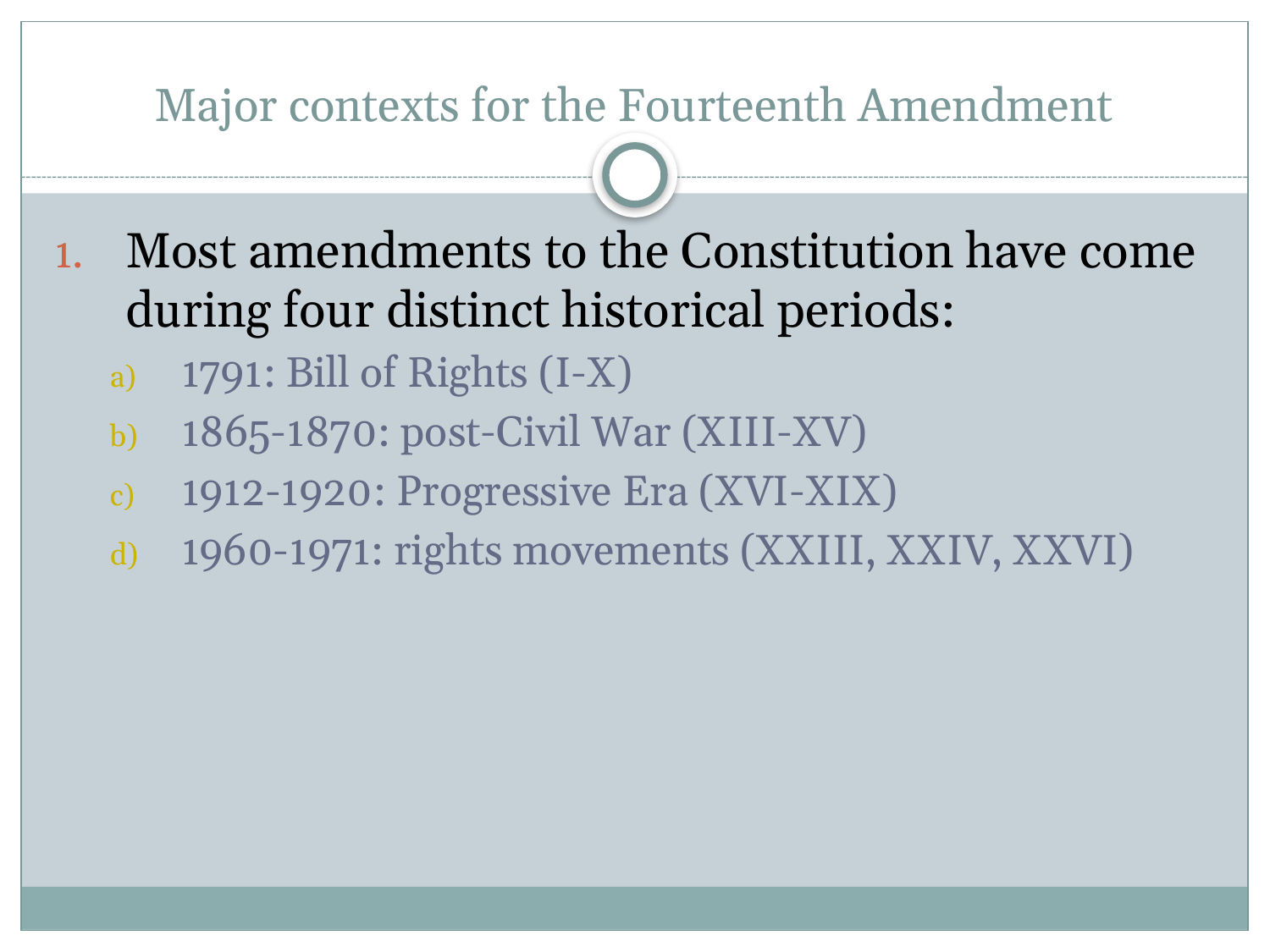

# Major contexts for the Fourteenth Amendment
Most amendments to the Constitution have come during four distinct historical periods:
1791: Bill of Rights (I-X)
1865-1870: post-Civil War (XIII-XV)
1912-1920: Progressive Era (XVI-XIX)
1960-1971: rights movements (XXIII, XXIV, XXVI)